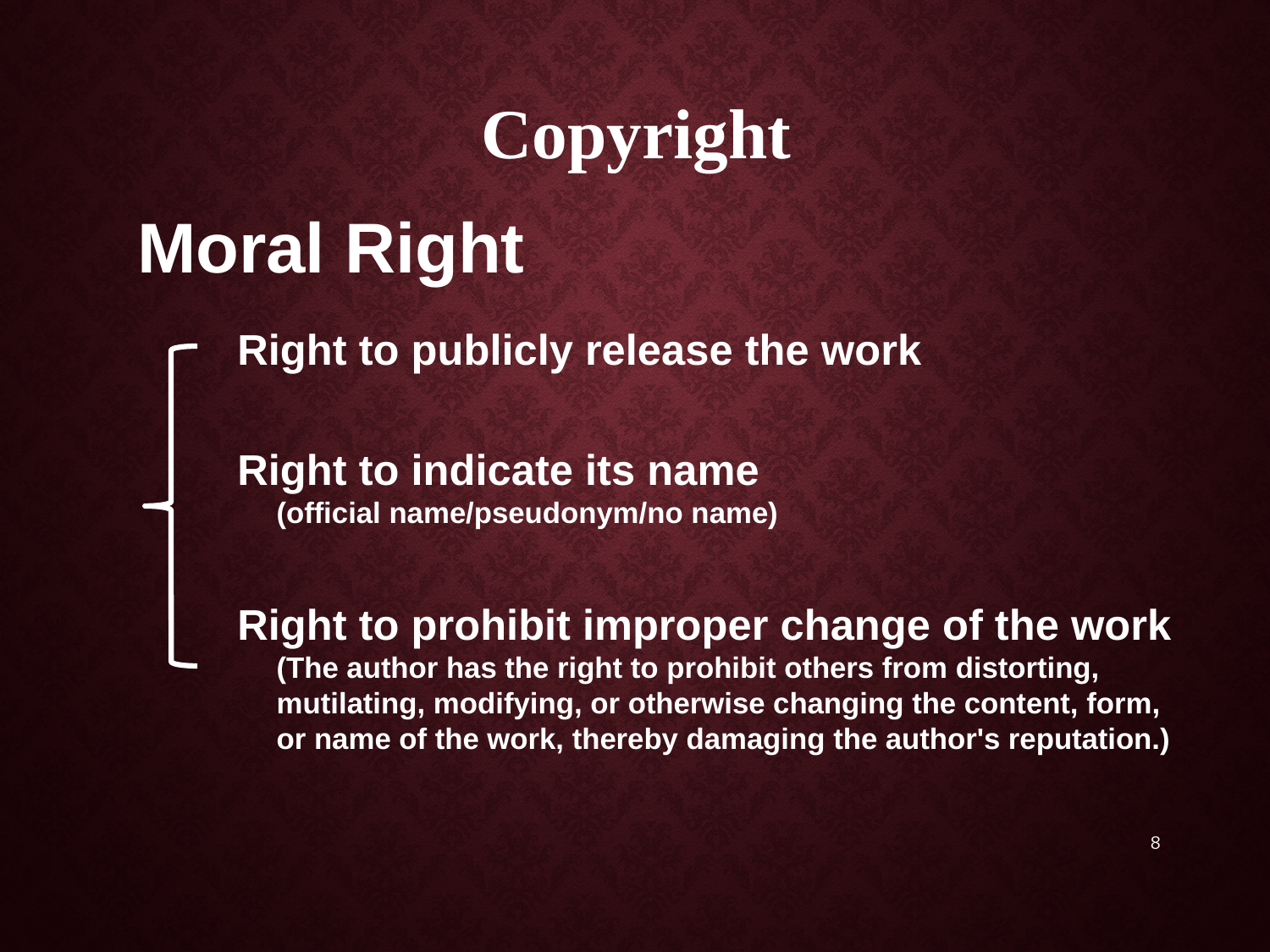

# Copyright
Moral Right
Right to publicly release the work

Right to indicate its name
(official name/pseudonym/no name)

Right to prohibit improper change of the work
(The author has the right to prohibit others from distorting, mutilating, modifying, or otherwise changing the content, form, or name of the work, thereby damaging the author's reputation.)

8